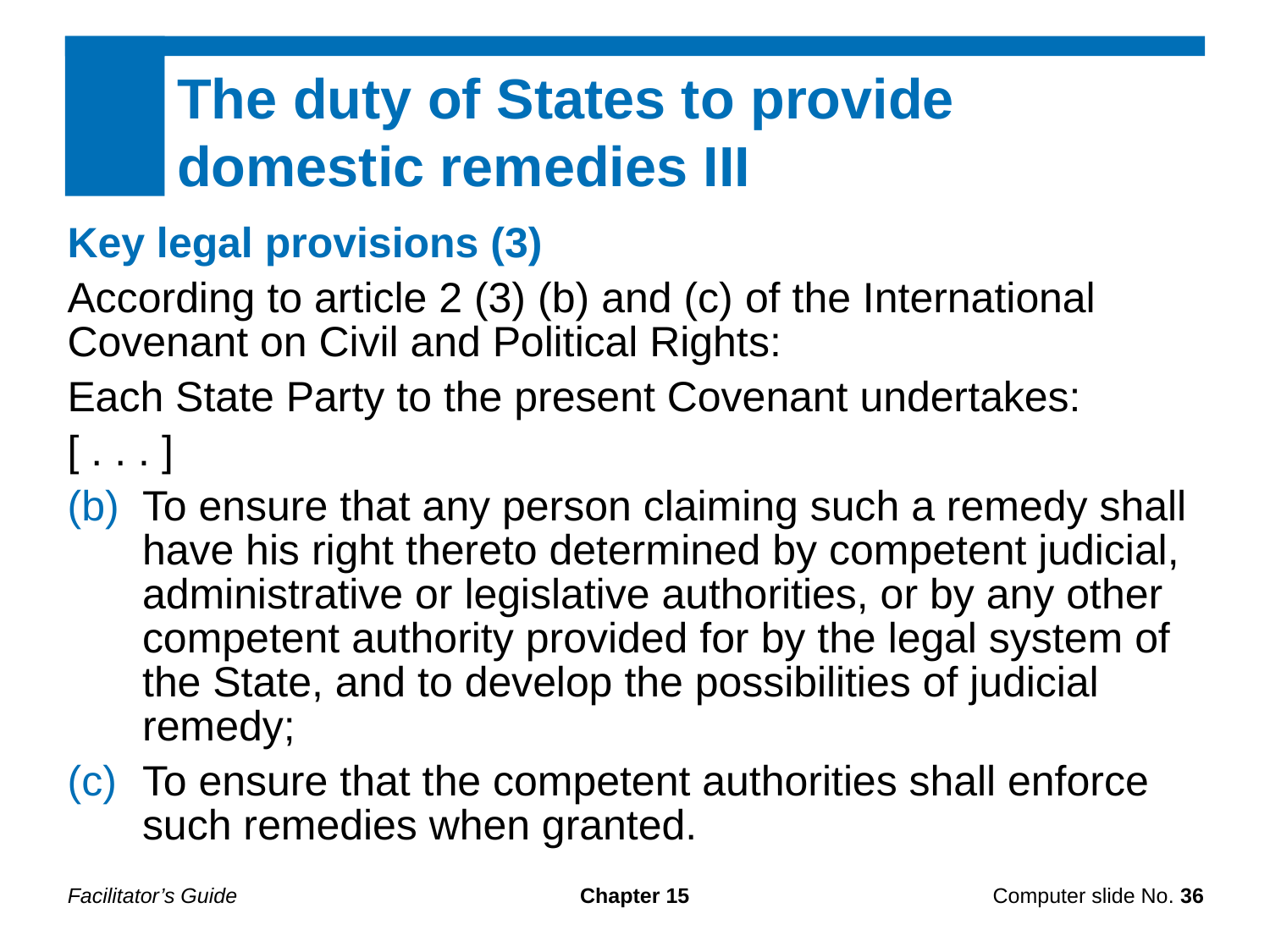

The duty of States to provide domestic remedies III
Key legal provisions (3)
According to article 2 (3) (b) and (c) of the International Covenant on Civil and Political Rights:
Each State Party to the present Covenant undertakes:
[ . . . ]
(b)	To ensure that any person claiming such a remedy shall have his right thereto determined by competent judicial, administrative or legislative authorities, or by any other competent authority provided for by the legal system of the State, and to develop the possibilities of judicial remedy;
(c)	To ensure that the competent authorities shall enforce such remedies when granted.
Facilitator’s Guide
Chapter 15
Computer slide No. 36